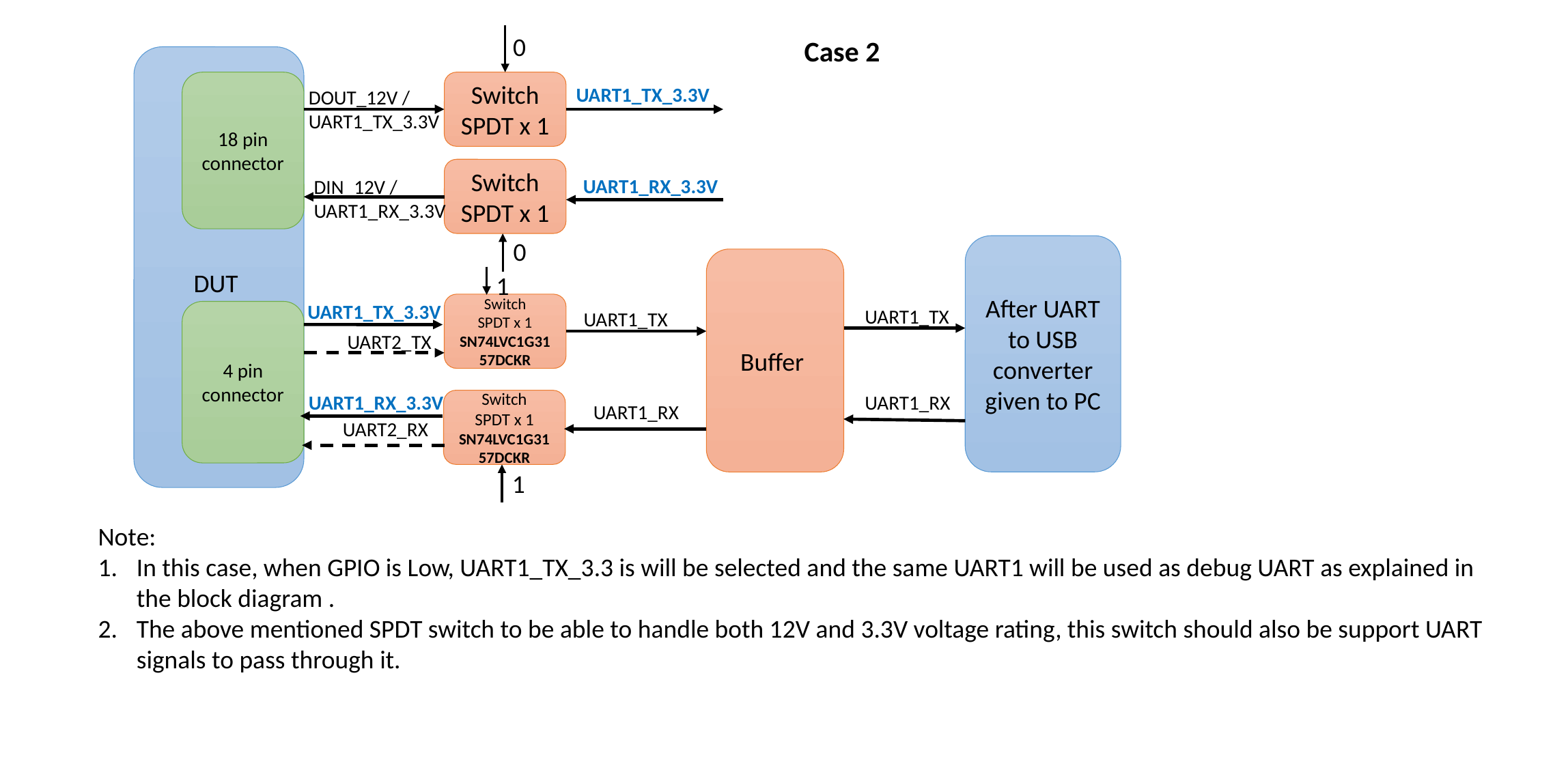

0
Case 2

DUT
18 pin connector
Switch
SPDT x 1
DOUT_12V / UART1_TX_3.3V
Switch
SPDT x 1
UART1_RX_3.3V
DIN_12V /
UART1_RX_3.3V
0
After UART to USB converter given to PC
Buffer
1
Switch
SPDT x 1
SN74LVC1G3157DCKR
UART1_TX_3.3V
UART1_TX
4 pin connector
UART1_TX
UART2_TX
UART1_RX
Switch
SPDT x 1
SN74LVC1G3157DCKR
UART1_RX
UART2_RX
1
UART1_TX_3.3V
UART1_RX_3.3V
Note:
In this case, when GPIO is Low, UART1_TX_3.3 is will be selected and the same UART1 will be used as debug UART as explained in the block diagram .
The above mentioned SPDT switch to be able to handle both 12V and 3.3V voltage rating, this switch should also be support UART signals to pass through it.